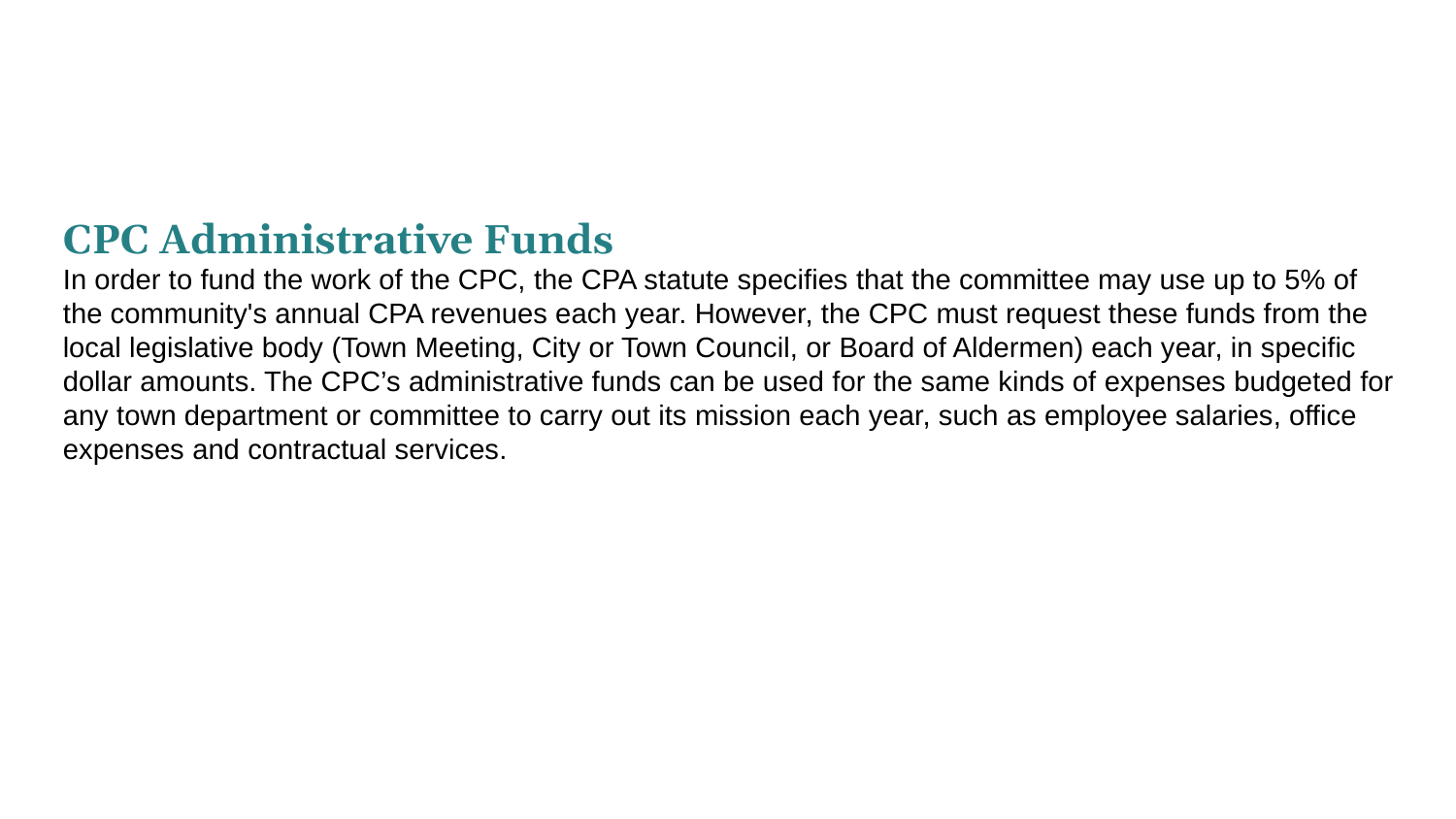

CPC Administrative Funds
In order to fund the work of the CPC, the CPA statute specifies that the committee may use up to 5% of the community's annual CPA revenues each year. However, the CPC must request these funds from the local legislative body (Town Meeting, City or Town Council, or Board of Aldermen) each year, in specific dollar amounts. The CPC’s administrative funds can be used for the same kinds of expenses budgeted for any town department or committee to carry out its mission each year, such as employee salaries, office expenses and contractual services.